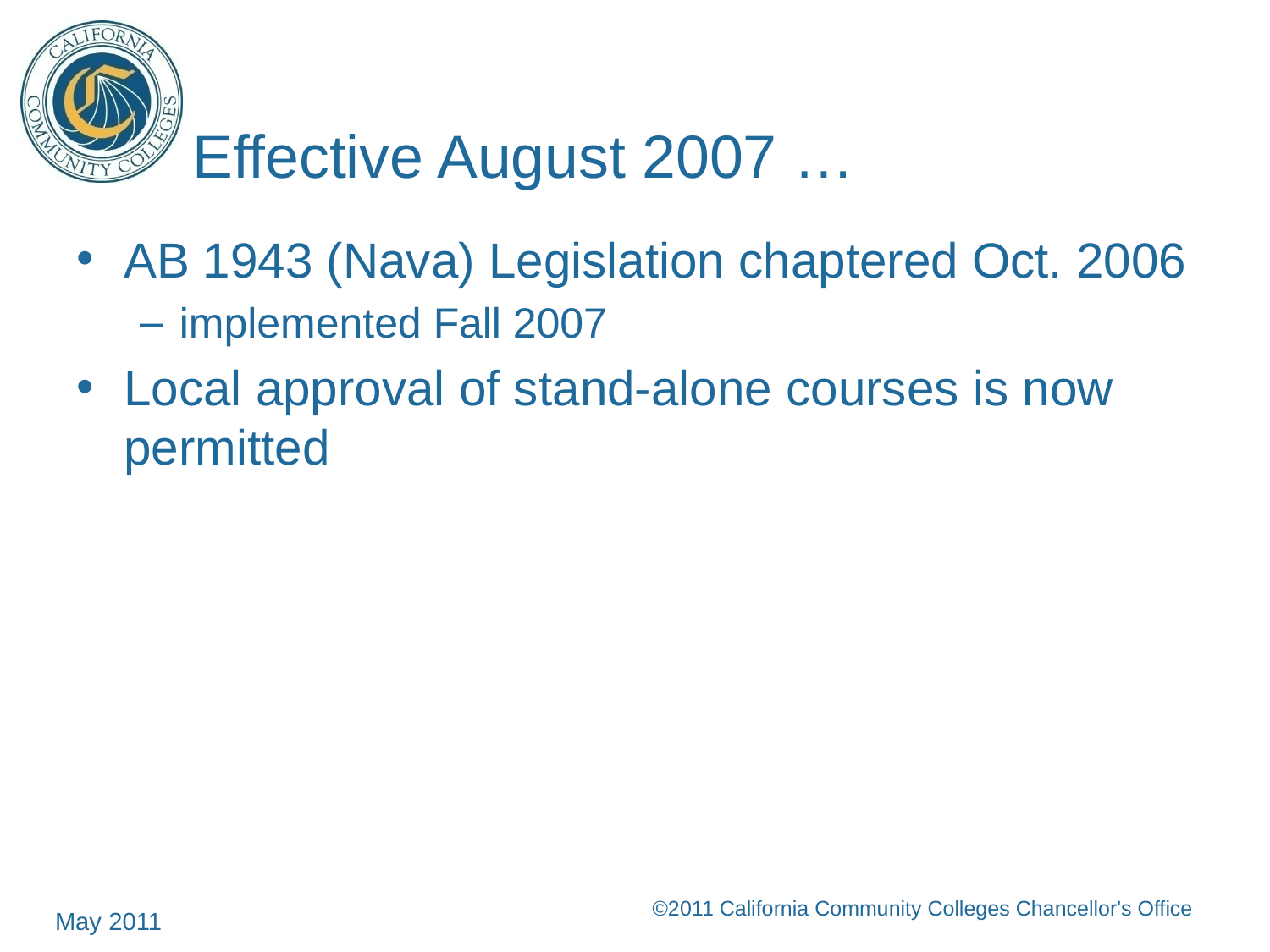

# Effective August 2007 …
AB 1943 (Nava) Legislation chaptered Oct. 2006
implemented Fall 2007
Local approval of stand-alone courses is now permitted
©2011 California Community Colleges Chancellor's Office
May 2011